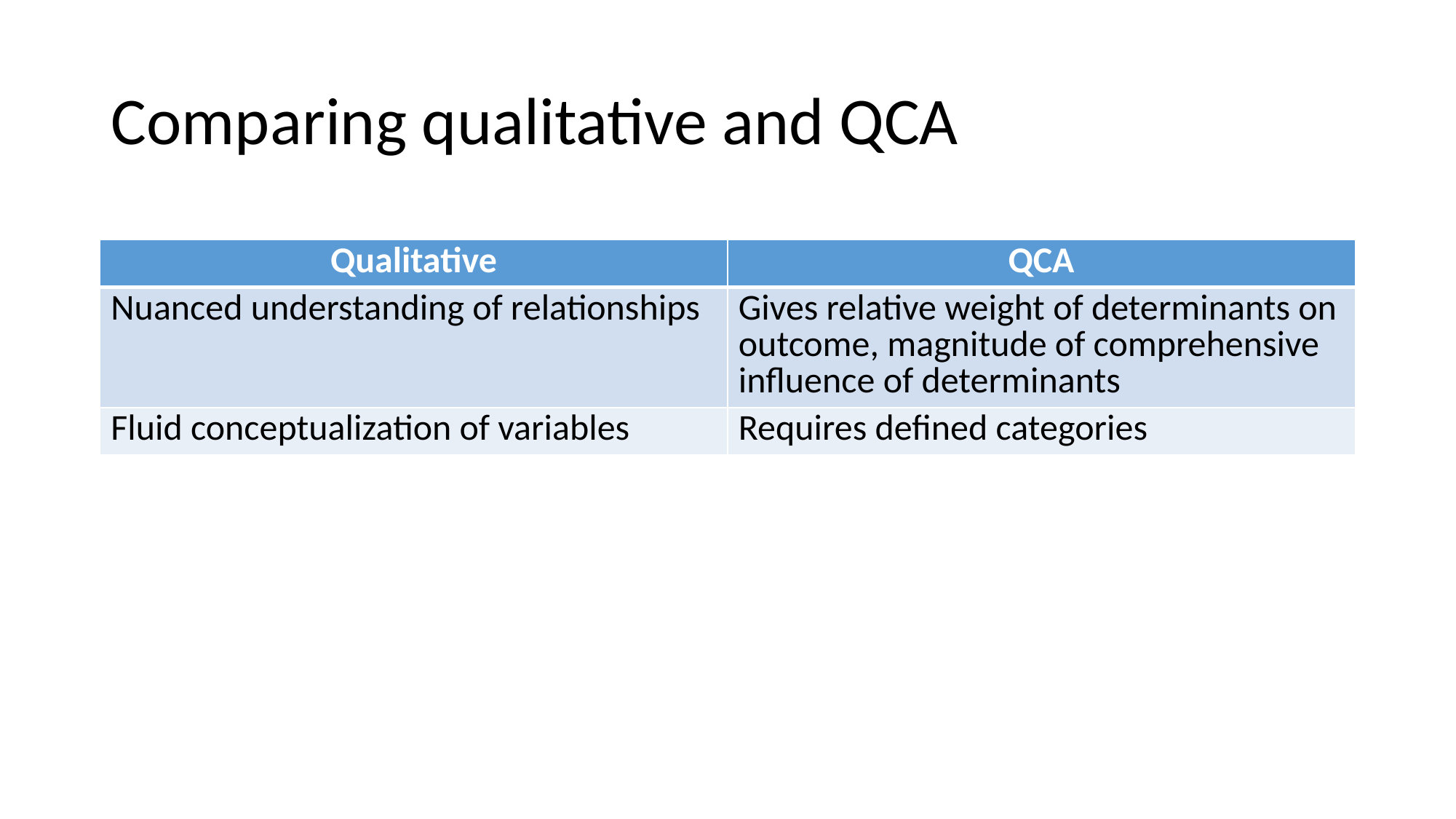

# Comparing qualitative and QCA
| Qualitative | QCA |
| --- | --- |
| Nuanced understanding of relationships | Gives relative weight of determinants on outcome, magnitude of comprehensive influence of determinants |
| Fluid conceptualization of variables | Requires defined categories |